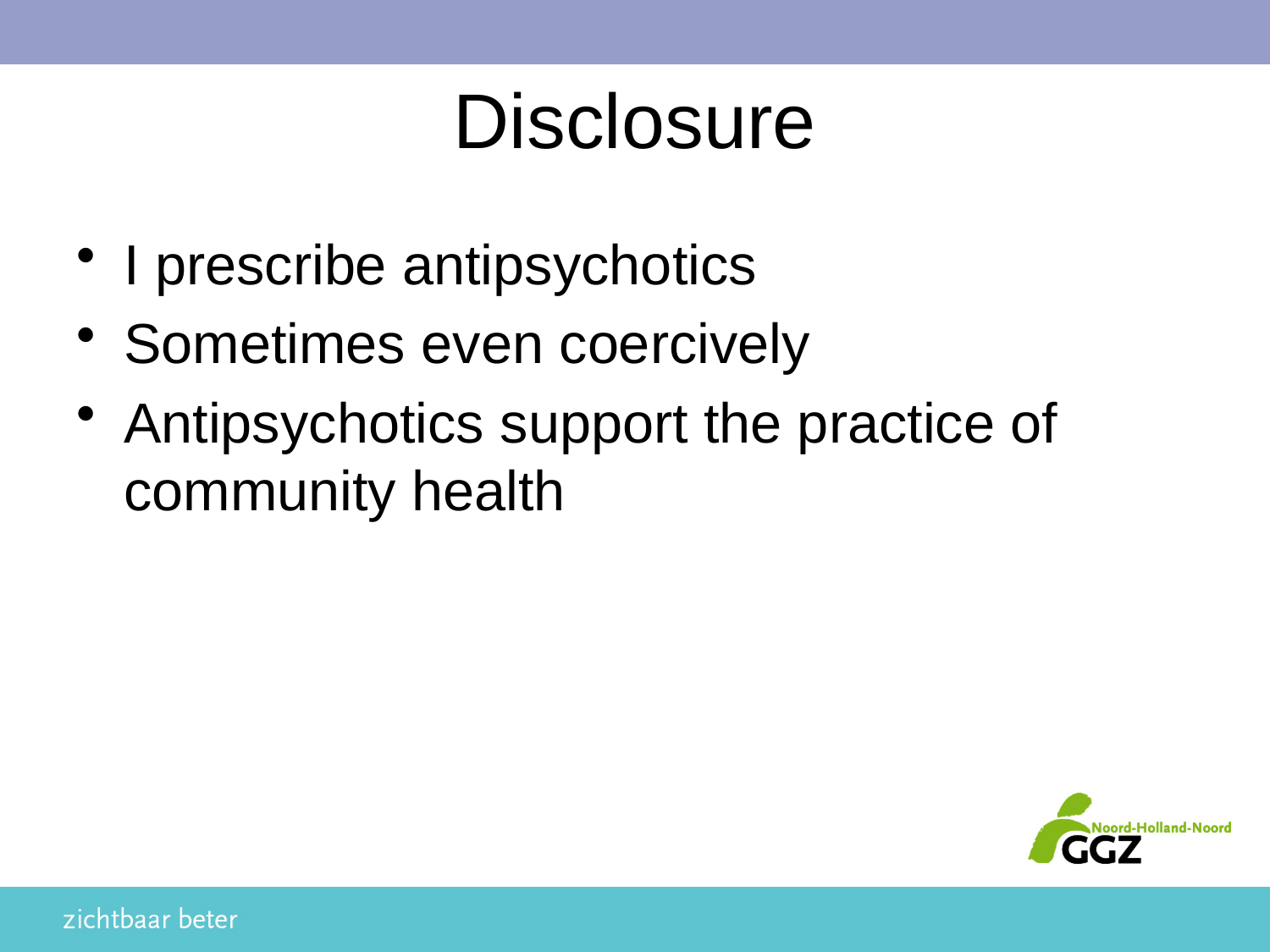

# Disclosure
I prescribe antipsychotics
Sometimes even coercively
Antipsychotics support the practice of community health